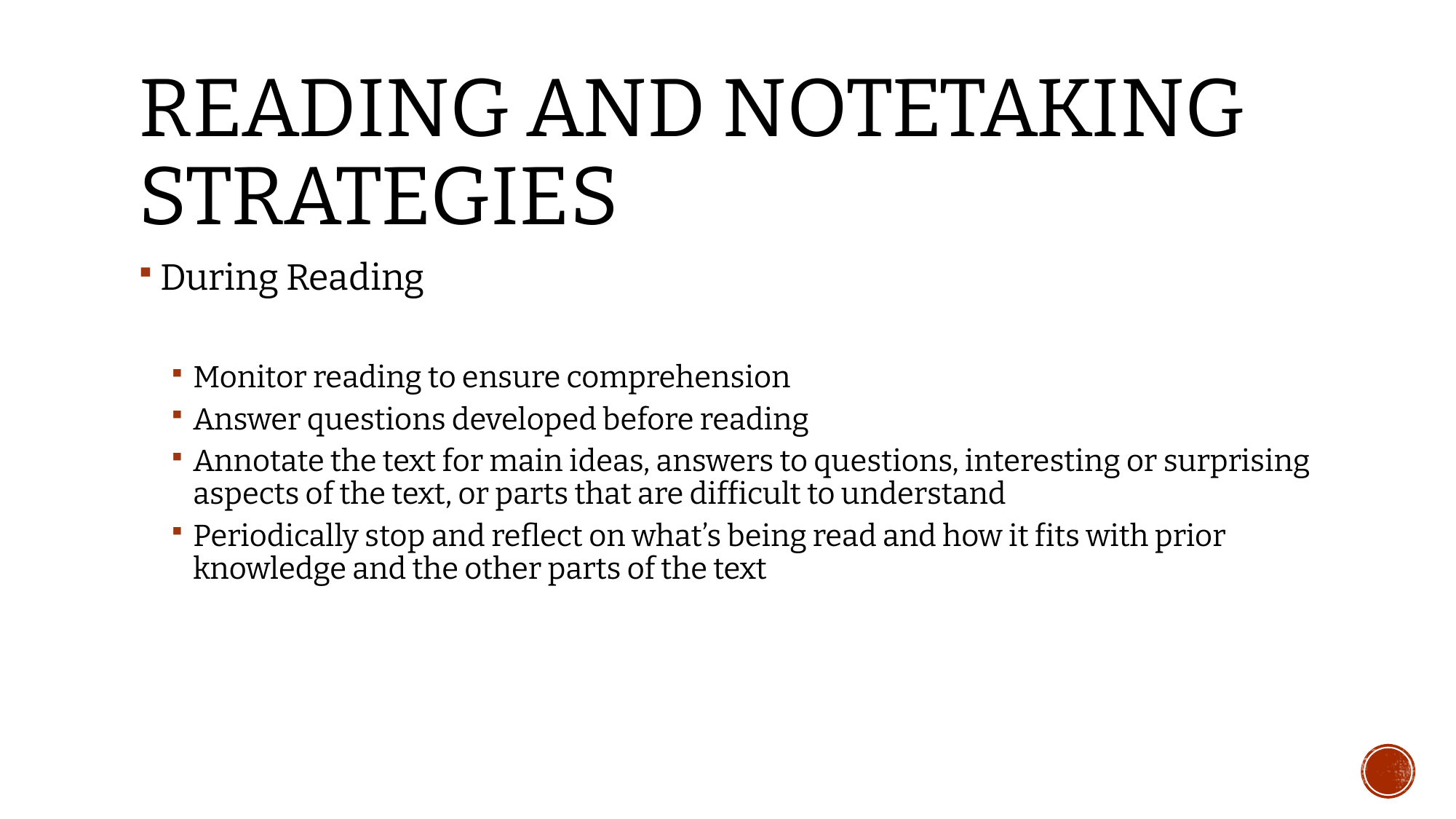

# Reading and Notetaking Strategies
During Reading

Monitor reading to ensure comprehension
Answer questions developed before reading
Annotate the text for main ideas, answers to questions, interesting or surprising aspects of the text, or parts that are difficult to understand
Periodically stop and reflect on what’s being read and how it fits with prior knowledge and the other parts of the text